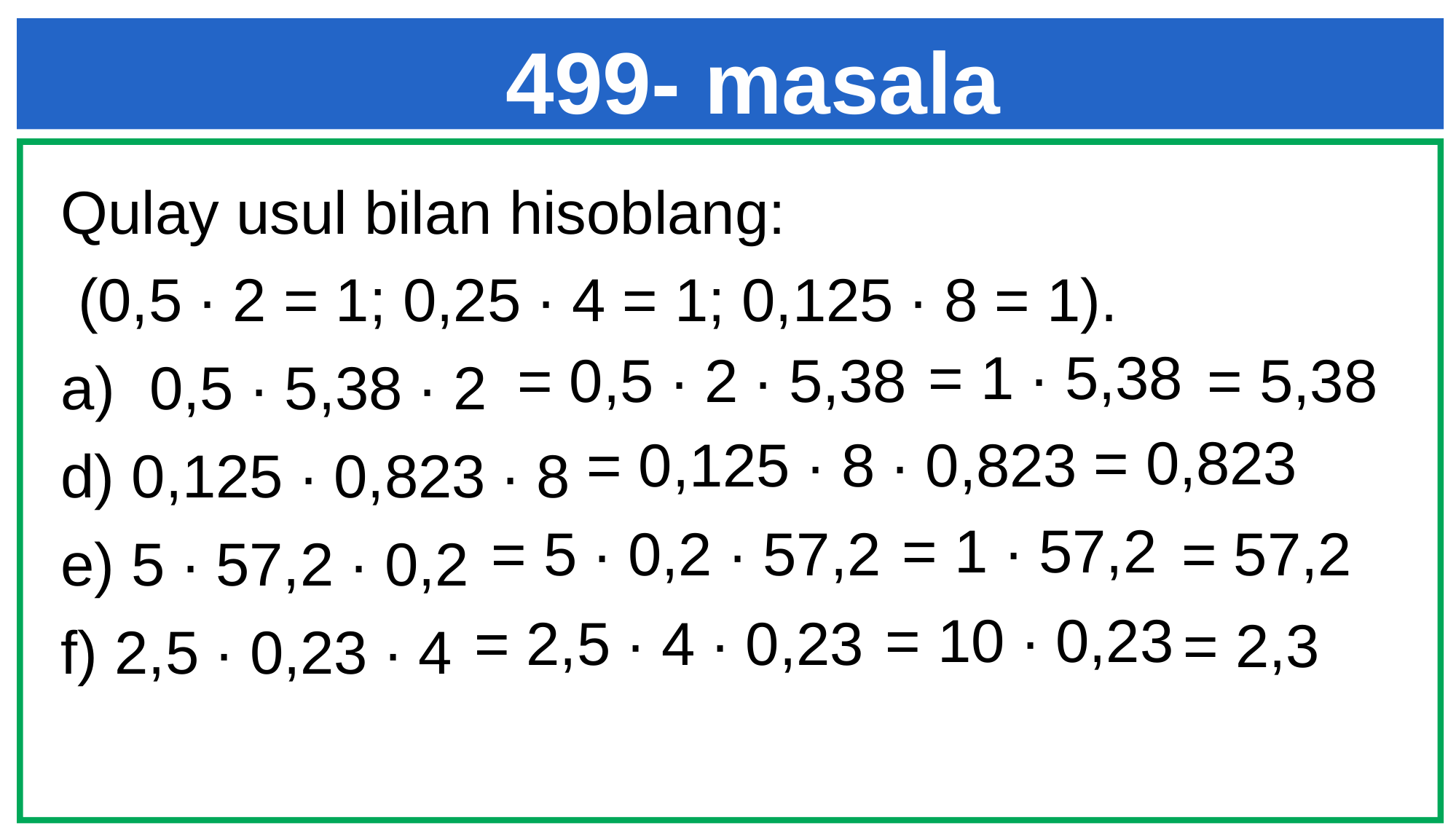

# 499- masala

Qulay usul bilan hisoblang:
 (0,5 ∙ 2 = 1; 0,25 ∙ 4 = 1; 0,125 ∙ 8 = 1).
0,5 ∙ 5,38 ∙ 2
d) 0,125 ∙ 0,823 ∙ 8
e) 5 ∙ 57,2 ∙ 0,2
f) 2,5 ∙ 0,23 ∙ 4
= 1 ∙ 5,38
= 0,5 ∙ 2 ∙ 5,38
= 5,38
= 0,823
= 0,125 ∙ 8 ∙ 0,823
= 1 ∙ 57,2
= 5 ∙ 0,2 ∙ 57,2
= 57,2
= 10 ∙ 0,23
= 2,5 ∙ 4 ∙ 0,23
= 2,3